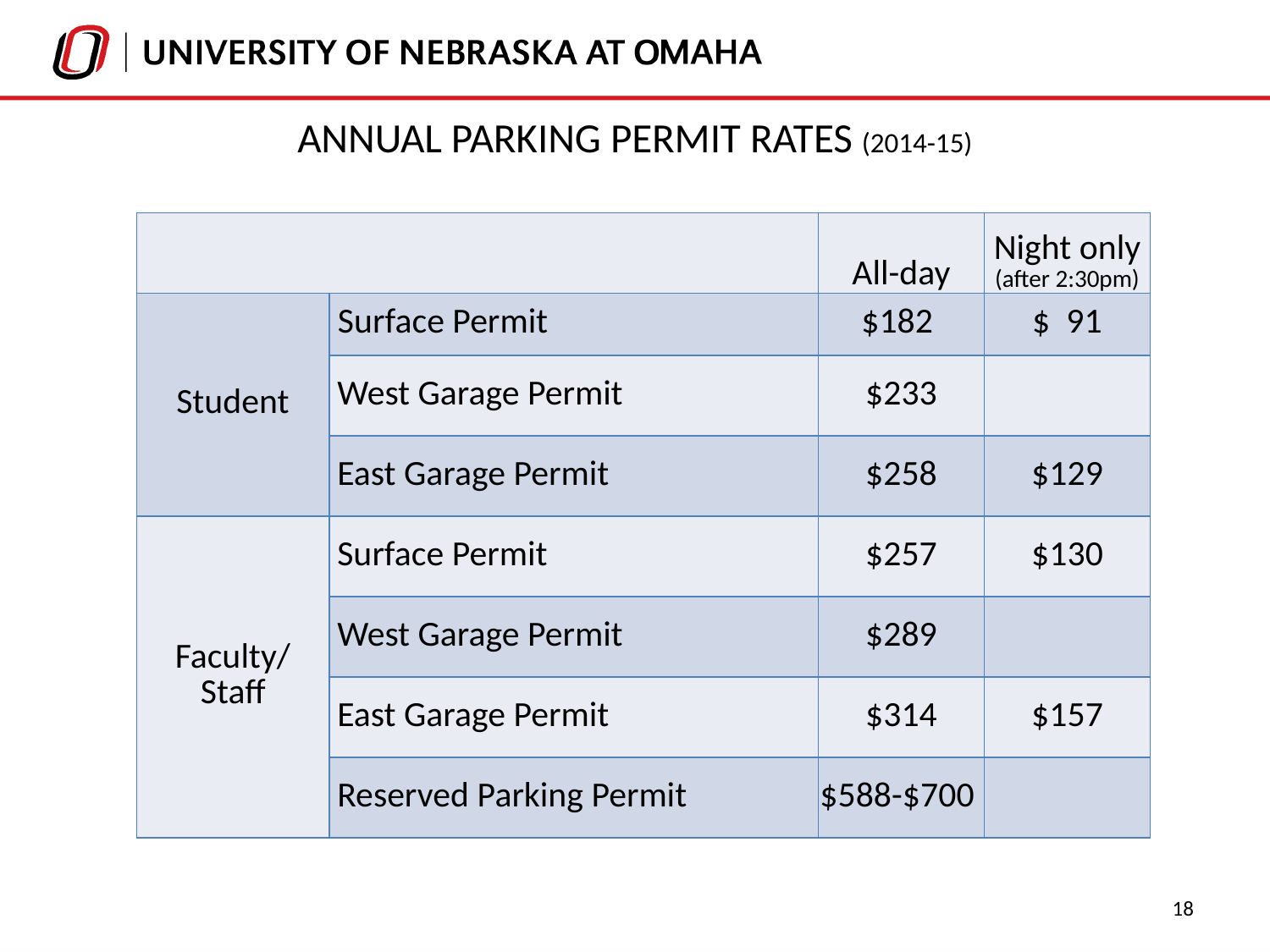

# Annual Parking Permit Rates (2014-15)
|  |  | All-day | Night only (after 2:30pm) |
| --- | --- | --- | --- |
| Student | Surface Permit | $182 | $ 91 |
|  | West Garage Permit | $233 |  |
|  | East Garage Permit | $258 | $129 |
| Faculty/ Staff | Surface Permit | $257 | $130 |
|  | West Garage Permit | $289 |  |
|  | East Garage Permit | $314 | $157 |
|  | Reserved Parking Permit | $588-$700 |  |
18